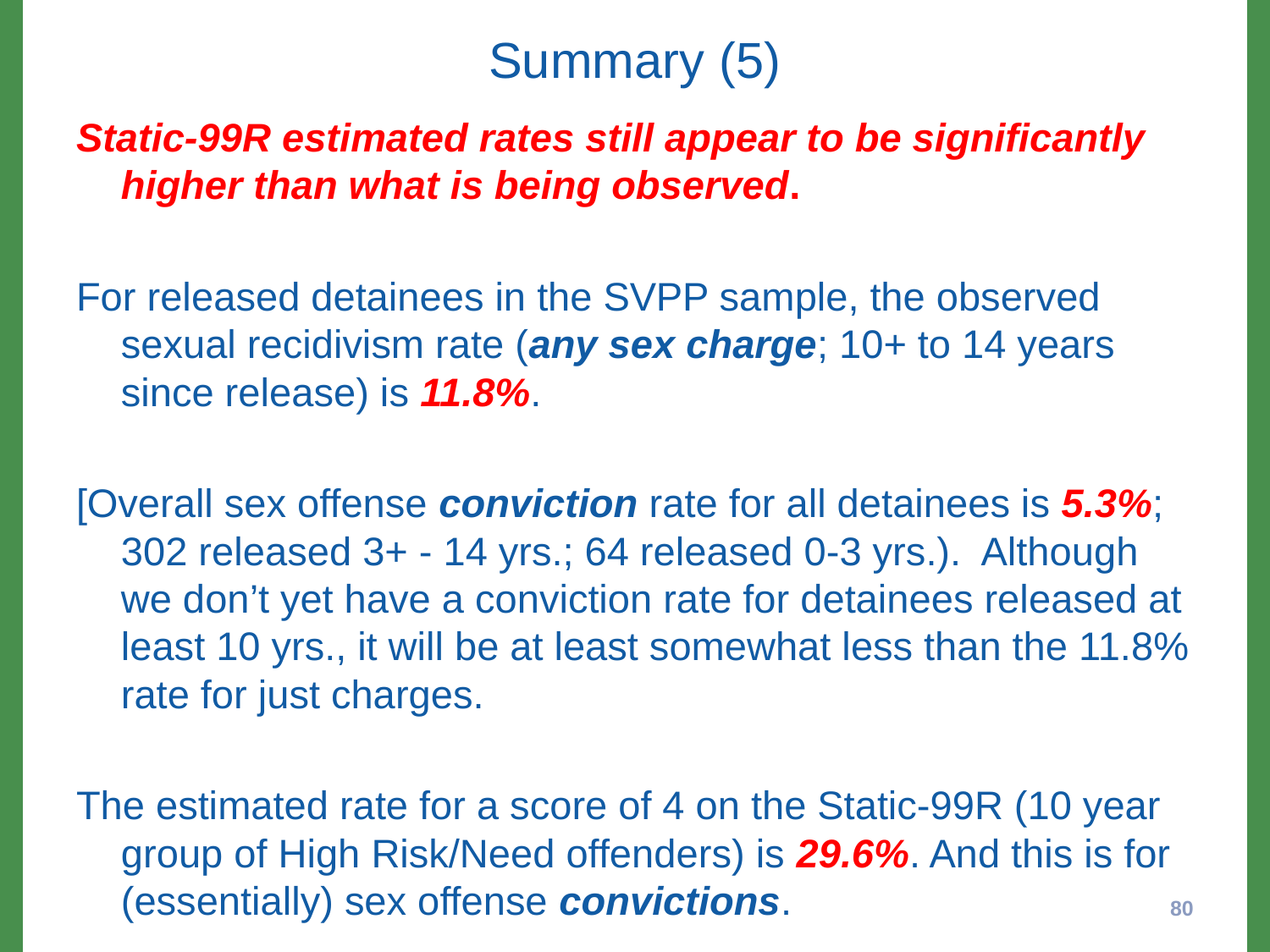

# Summary (5)
Static-99R estimated rates still appear to be significantly higher than what is being observed.

For released detainees in the SVPP sample, the observed sexual recidivism rate (any sex charge; 10+ to 14 years since release) is 11.8%.

[Overall sex offense conviction rate for all detainees is 5.3%; 302 released 3+ - 14 yrs.; 64 released 0-3 yrs.).  Although we don’t yet have a conviction rate for detainees released at least 10 yrs., it will be at least somewhat less than the 11.8% rate for just charges.

The estimated rate for a score of 4 on the Static-99R (10 year group of High Risk/Need offenders) is 29.6%. And this is for (essentially) sex offense convictions.

80